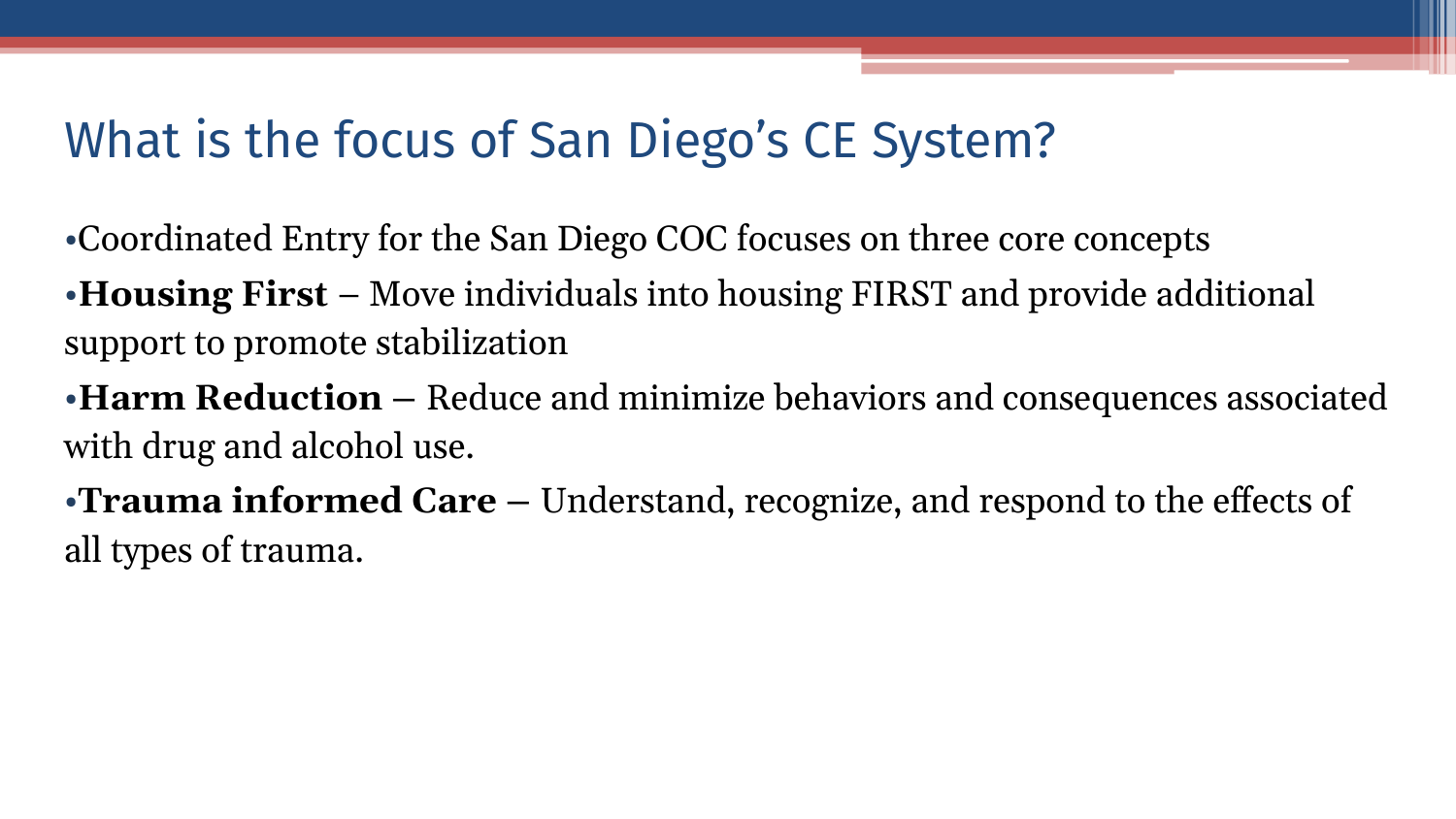

# What is the focus of San Diego’s CE System?
•Coordinated Entry for the San Diego COC focuses on three core concepts
•Housing First – Move individuals into housing FIRST and provide additional support to promote stabilization
•Harm Reduction – Reduce and minimize behaviors and consequences associated with drug and alcohol use.
•Trauma informed Care – Understand, recognize, and respond to the effects of all types of trauma.